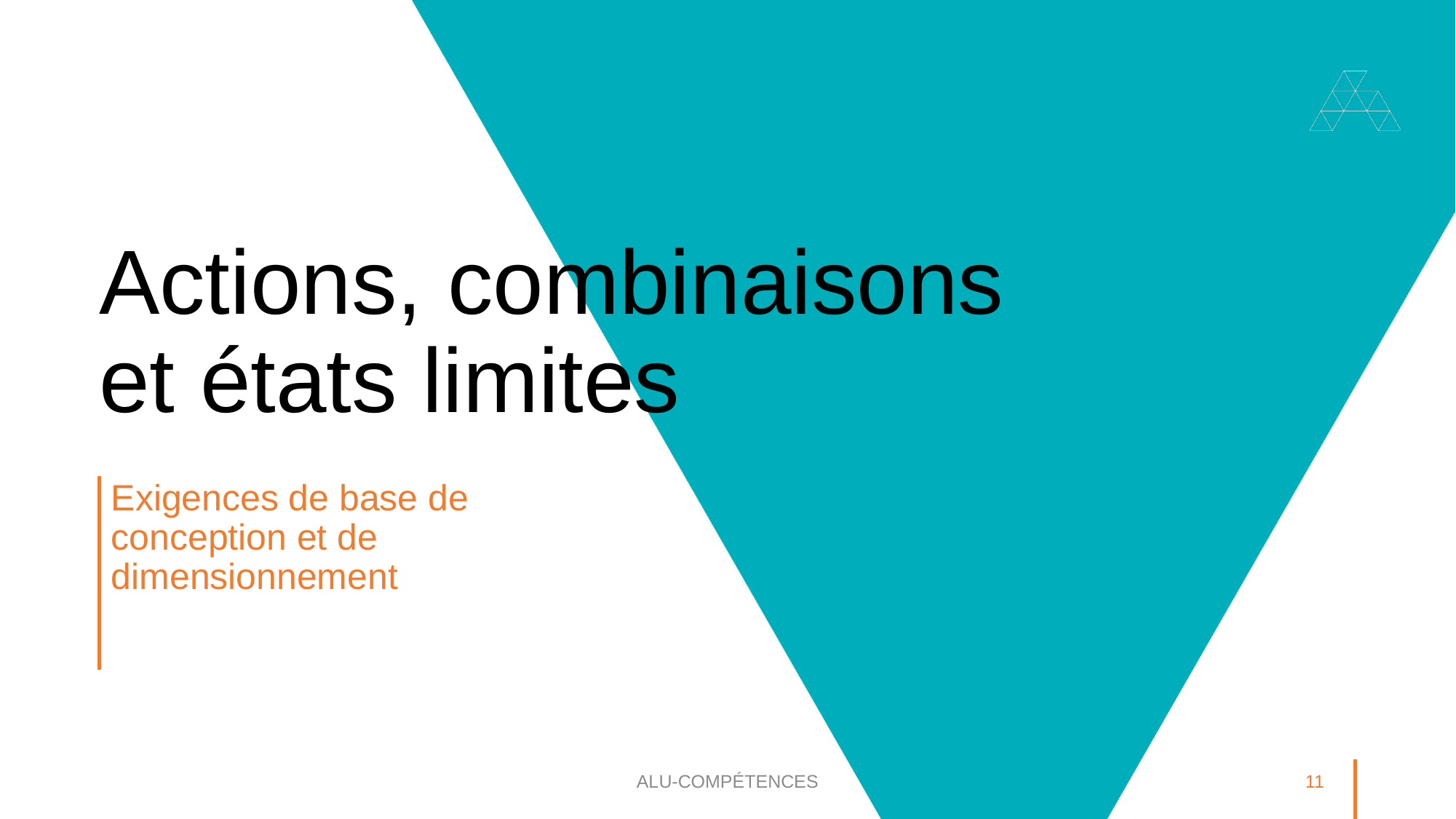

# Actions, combinaisons et états limites
Exigences de base de conception et de dimensionnement
ALU-COMPÉTENCES
11